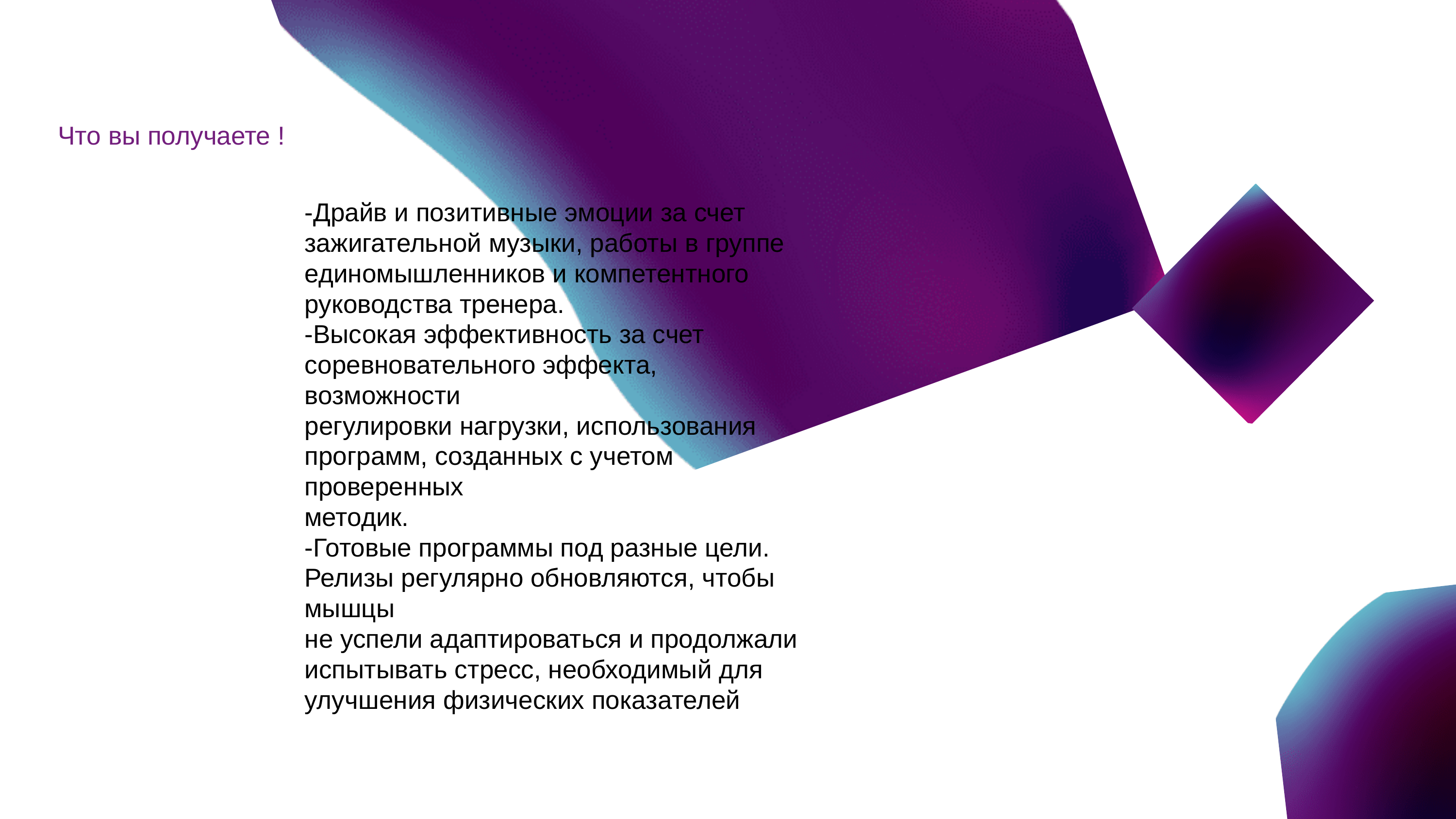

Что вы получаете !

-Драйв и позитивные эмоции за счет зажигательной музыки, работы в группе
единомышленников и компетентного руководства тренера.
-Высокая эффективность за счет соревновательного эффекта, возможности
регулировки нагрузки, использования программ, созданных с учетом проверенных
методик.
-Готовые программы под разные цели. Релизы регулярно обновляются, чтобы мышцы
не успели адаптироваться и продолжали испытывать стресс, необходимый для
улучшения физических показателей